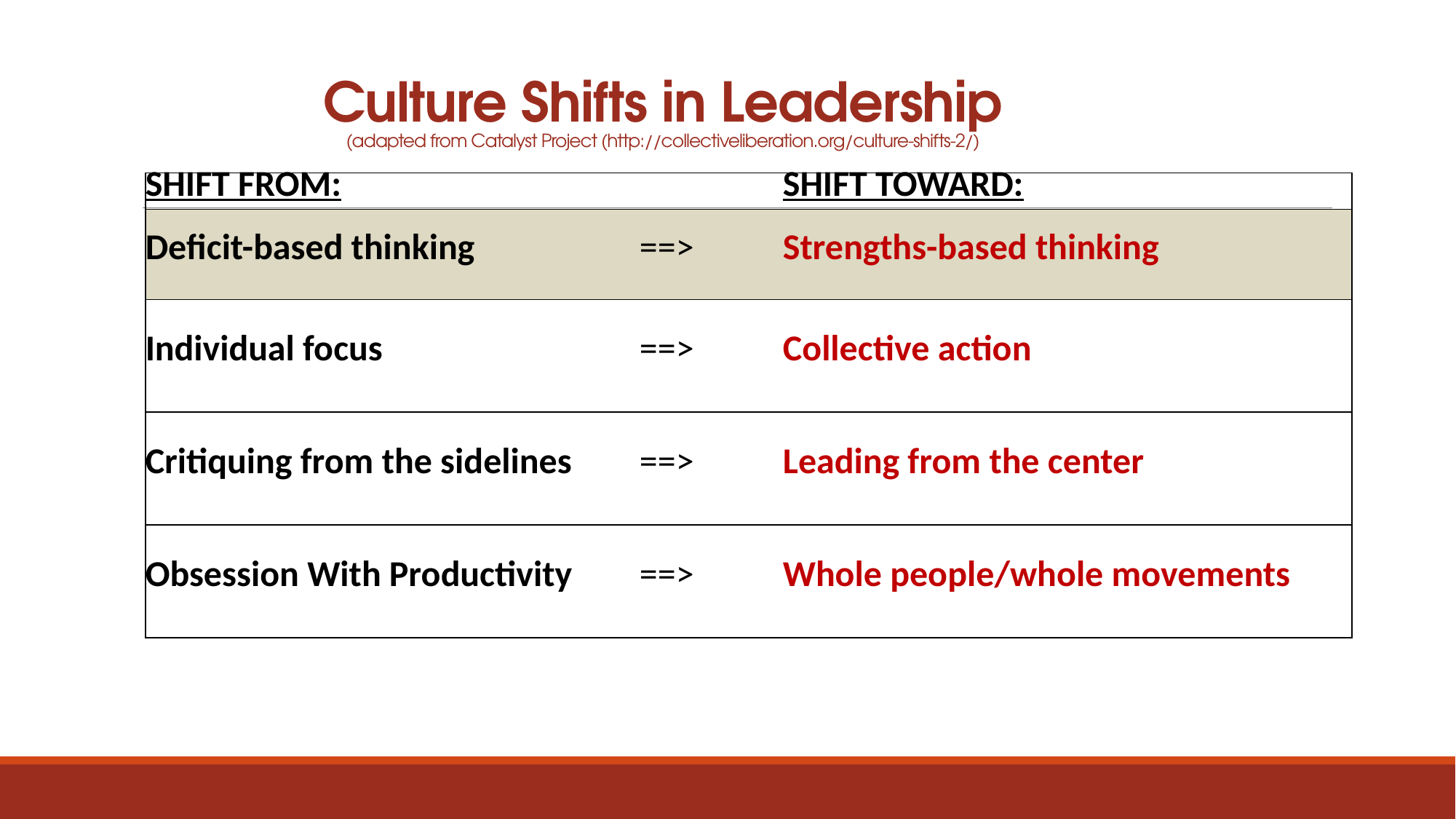

# Culture Shifts in Leadership (adapted from Catalyst Project (http://collectiveliberation.org/culture-shifts-2/)
| SHIFT FROM: |  | SHIFT TOWARD: |
| --- | --- | --- |
| Deficit-based thinking | ==> | Strengths-based thinking |
| Individual focus | ==> | Collective action |
| Critiquing from the sidelines | ==> | Leading from the center |
| Obsession With Productivity | ==> | Whole people/whole movements |